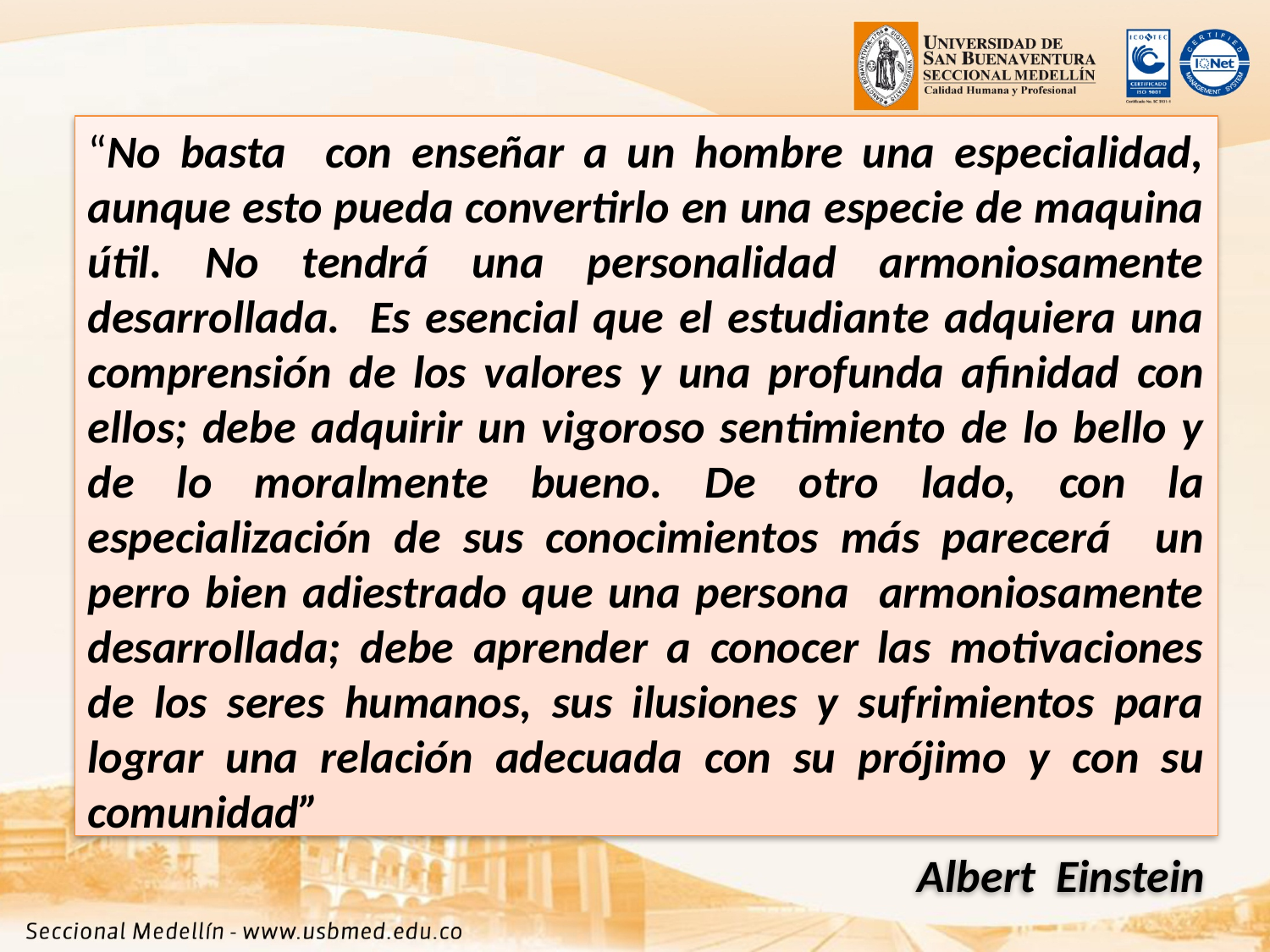

“No basta  con enseñar a un hombre una especialidad, aunque esto pueda convertirlo en una especie de maquina útil. No tendrá una personalidad armoniosamente desarrollada.  Es esencial que el estudiante adquiera una comprensión de los valores y una profunda afinidad con ellos; debe adquirir un vigoroso sentimiento de lo bello y de lo moralmente bueno. De otro lado, con la especialización de sus conocimientos más parecerá  un perro bien adiestrado que una persona  armoniosamente desarrollada; debe aprender a conocer las motivaciones de los seres humanos, sus ilusiones y sufrimientos para lograr una relación adecuada con su prójimo y con su comunidad”
Albert  Einstein